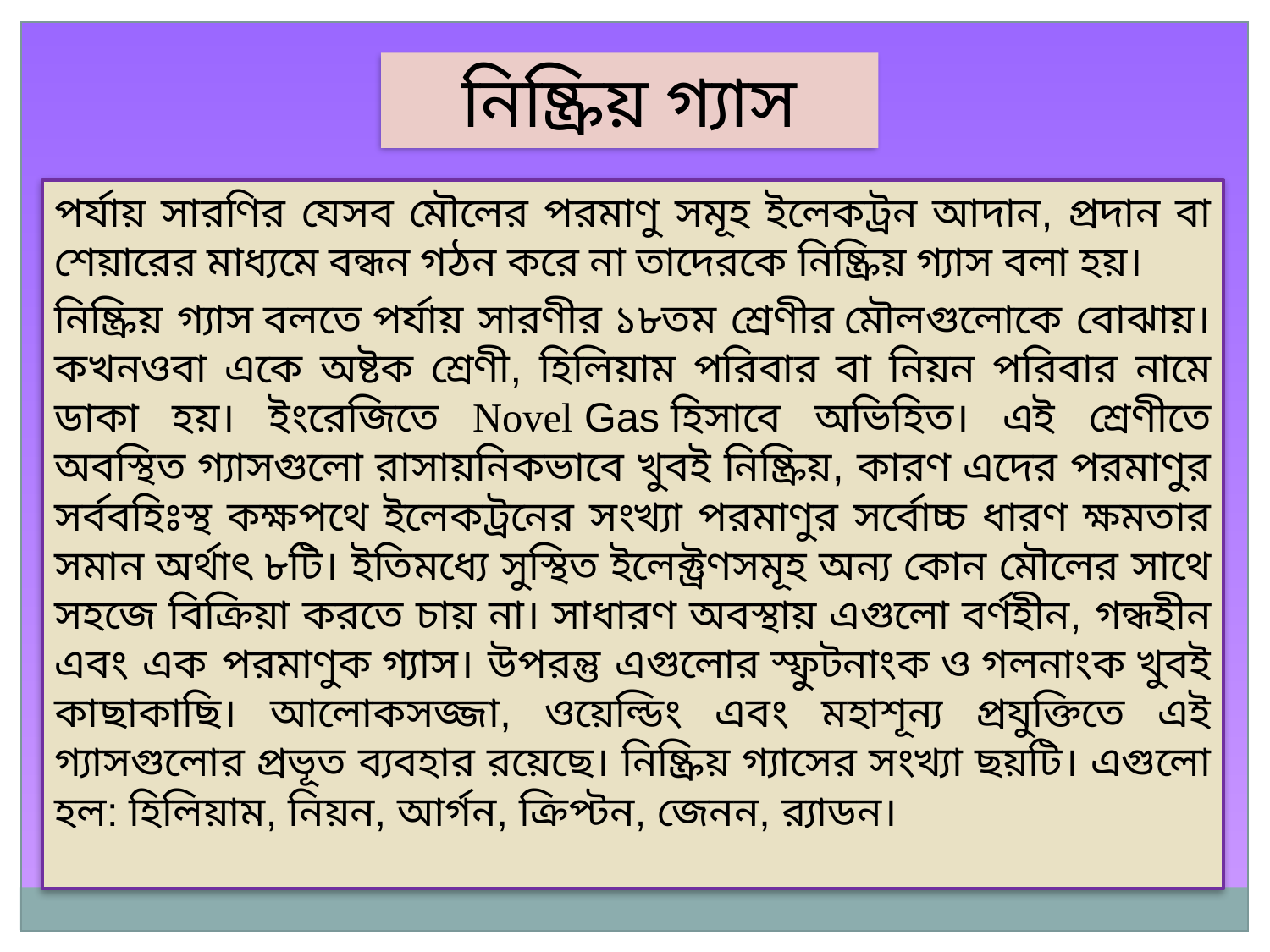

নিষ্ক্রিয় গ্যাস
পর্যায় সারণির যেসব মৌলের পরমাণু সমূহ ইলেকট্রন আদান, প্রদান বা শেয়ারের মাধ্যমে বন্ধন গঠন করে না তাদেরকে নিষ্ক্রিয় গ্যাস বলা হয়।
নিষ্ক্রিয় গ্যাস বলতে পর্যায় সারণীর ১৮তম শ্রেণীর মৌলগুলোকে বোঝায়। কখনওবা একে অষ্টক শ্রেণী, হিলিয়াম পরিবার বা নিয়ন পরিবার নামে ডাকা হয়। ইংরেজিতে Novel Gas হিসাবে অভিহিত। এই শ্রেণীতে অবস্থিত গ্যাসগুলো রাসায়নিকভাবে খুবই নিষ্ক্রিয়, কারণ এদের পরমাণুর সর্ববহিঃস্থ কক্ষপথে ইলেকট্রনের সংখ্যা পরমাণুর সর্বোচ্চ ধারণ ক্ষমতার সমান অর্থাৎ ৮টি। ইতিমধ্যে সুস্থিত ইলেক্ট্রণসমূহ অন্য কোন মৌলের সাথে সহজে বিক্রিয়া করতে চায় না। সাধারণ অবস্থায় এগুলো বর্ণহীন, গন্ধহীন এবং এক পরমাণুক গ্যাস। উপরন্তু এগুলোর স্ফুটনাংক ও গলনাংক খুবই কাছাকাছি। আলোকসজ্জা, ওয়েল্ডিং এবং মহাশূন্য প্রযুক্তিতে এই গ্যাসগুলোর প্রভূত ব্যবহার রয়েছে। নিষ্ক্রিয় গ্যাসের সংখ্যা ছয়টি। এগুলো হল: হিলিয়াম, নিয়ন, আর্গন, ক্রিপ্টন, জেনন, র‌্যাডন।